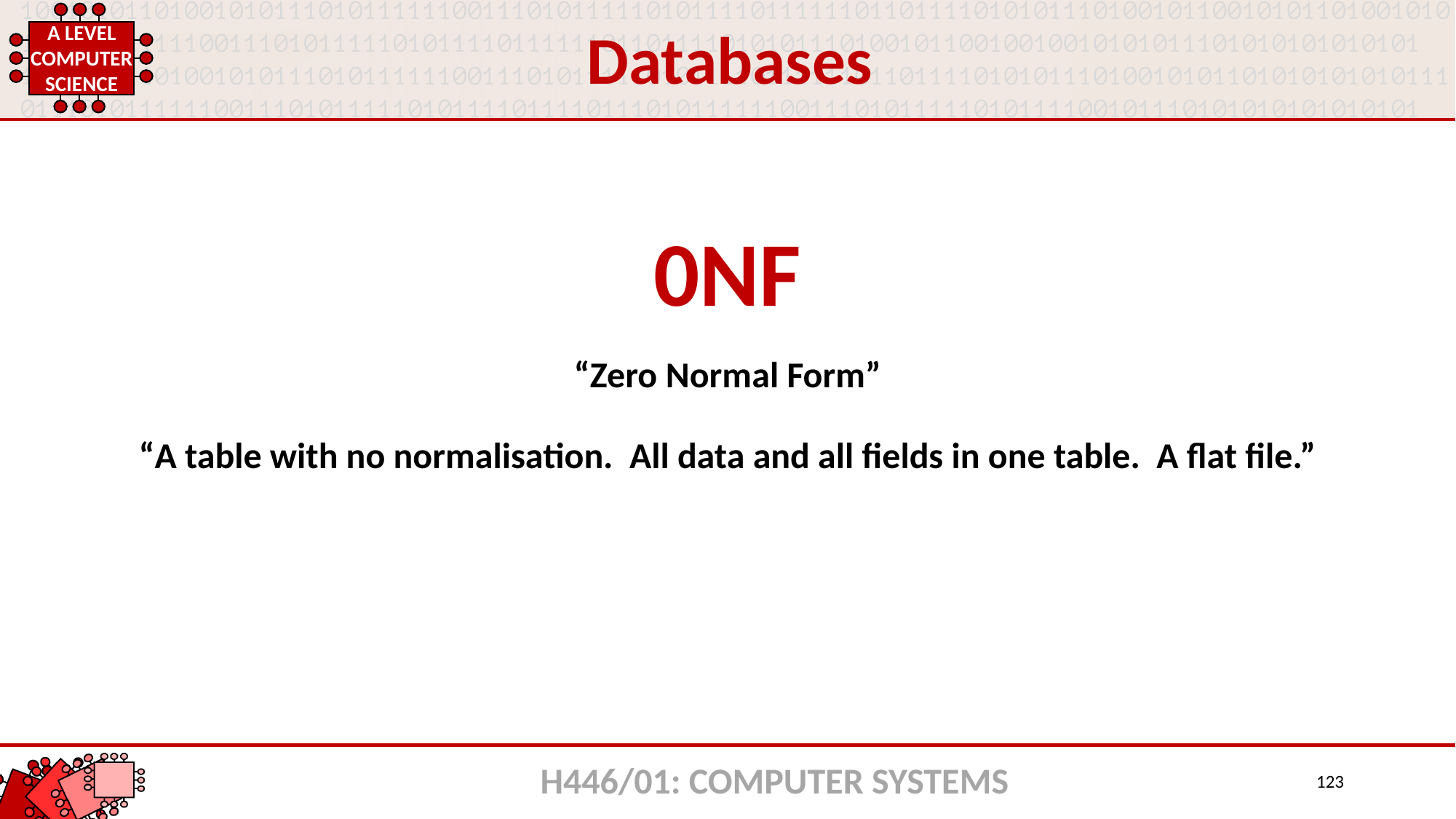

Databases
0NF
“Zero Normal Form”
“A table with no normalisation.  All data and all fields in one table.  A flat file.”
H446/01: COMPUTER SYSTEMS
123